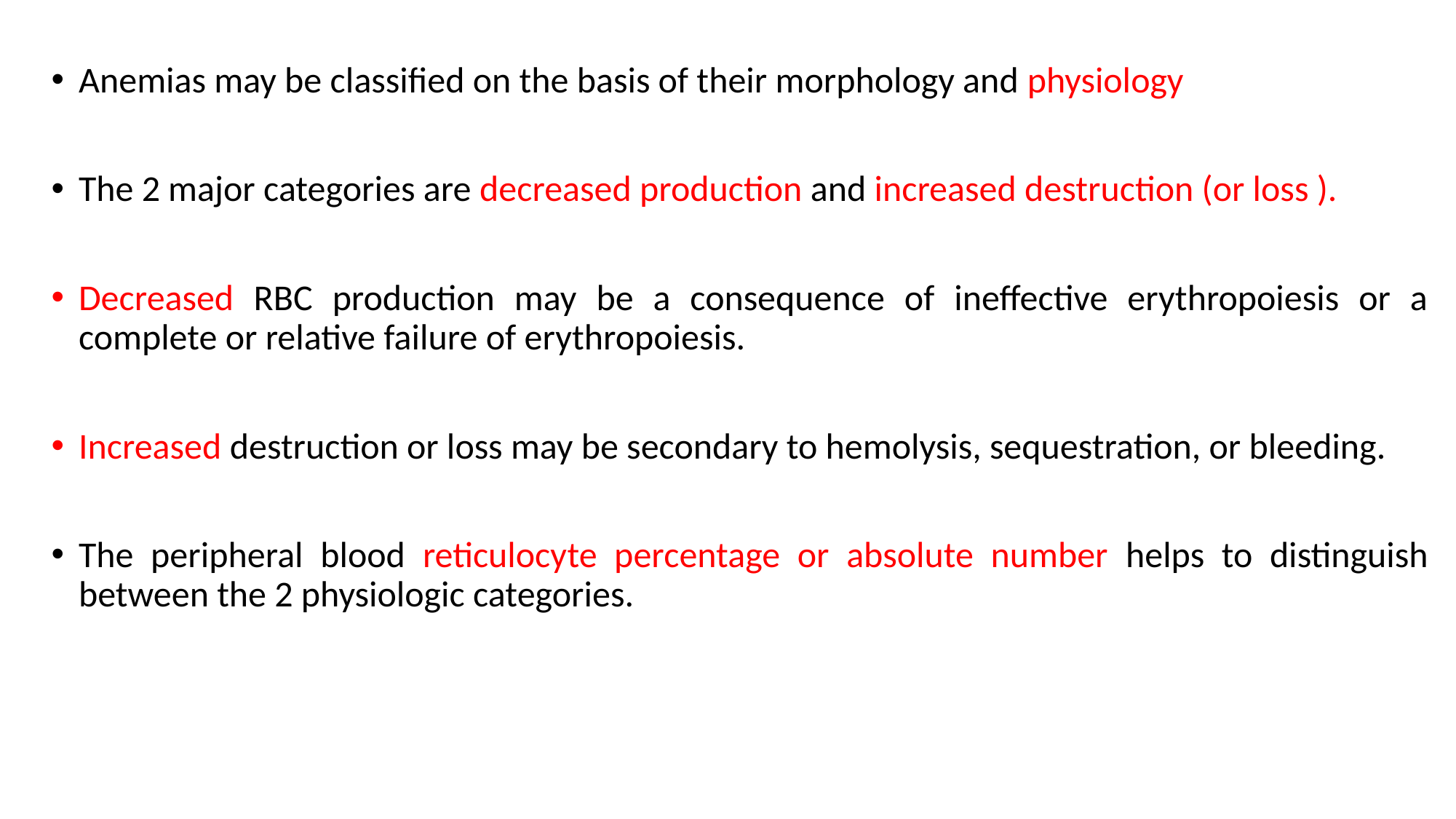

Anemias may be classified on the basis of their morphology and physiology

The 2 major categories are decreased production and increased destruction (or loss ).

Decreased RBC production may be a consequence of ineffective erythropoiesis or a complete or relative failure of erythropoiesis.

Increased destruction or loss may be secondary to hemolysis, sequestration, or bleeding.

The peripheral blood reticulocyte percentage or absolute number helps to distinguish between the 2 physiologic categories.